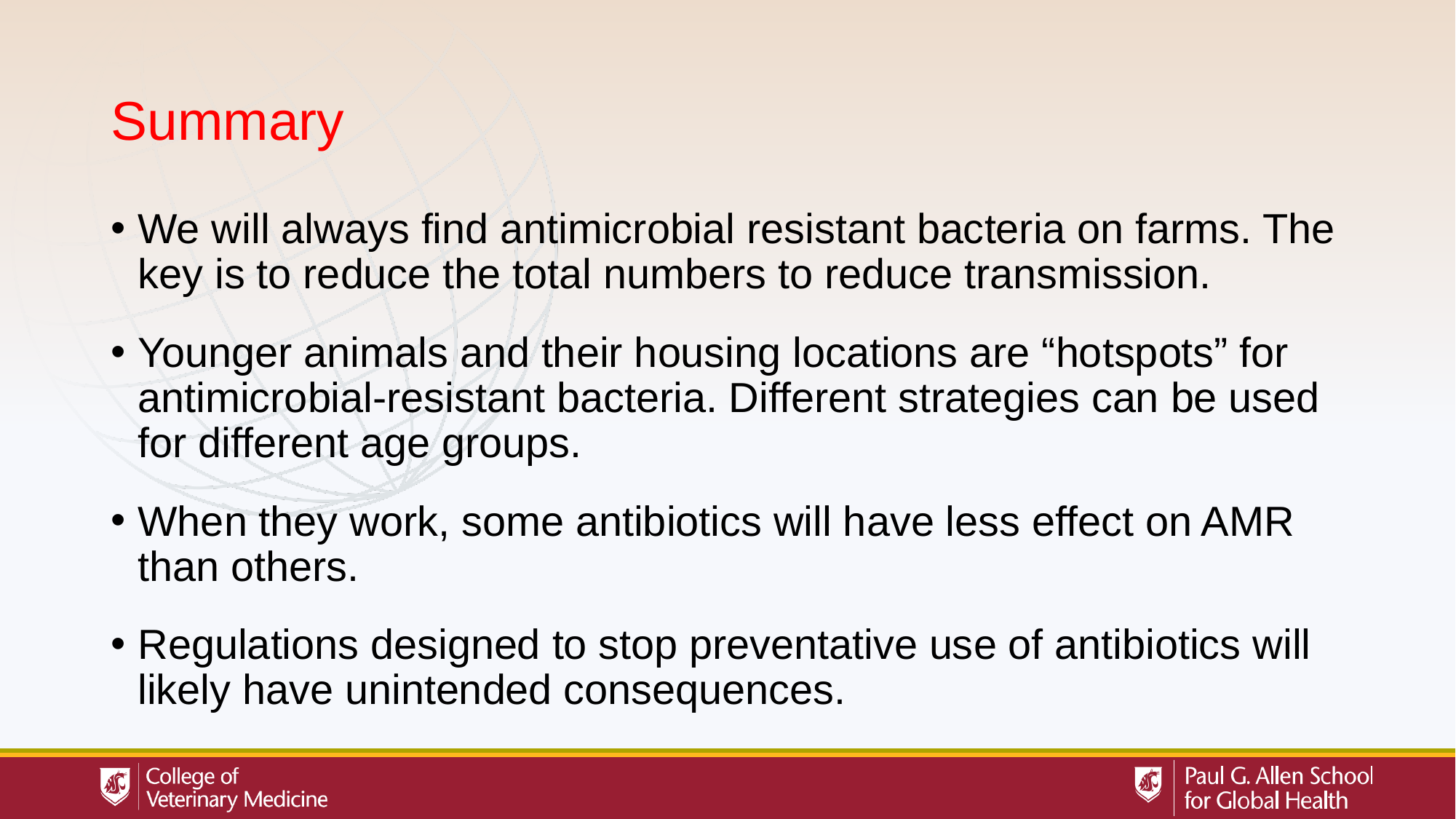

# Summary
We will always find antimicrobial resistant bacteria on farms. The key is to reduce the total numbers to reduce transmission.
Younger animals and their housing locations are “hotspots” for antimicrobial-resistant bacteria. Different strategies can be used for different age groups.
When they work, some antibiotics will have less effect on AMR than others.
Regulations designed to stop preventative use of antibiotics will likely have unintended consequences.